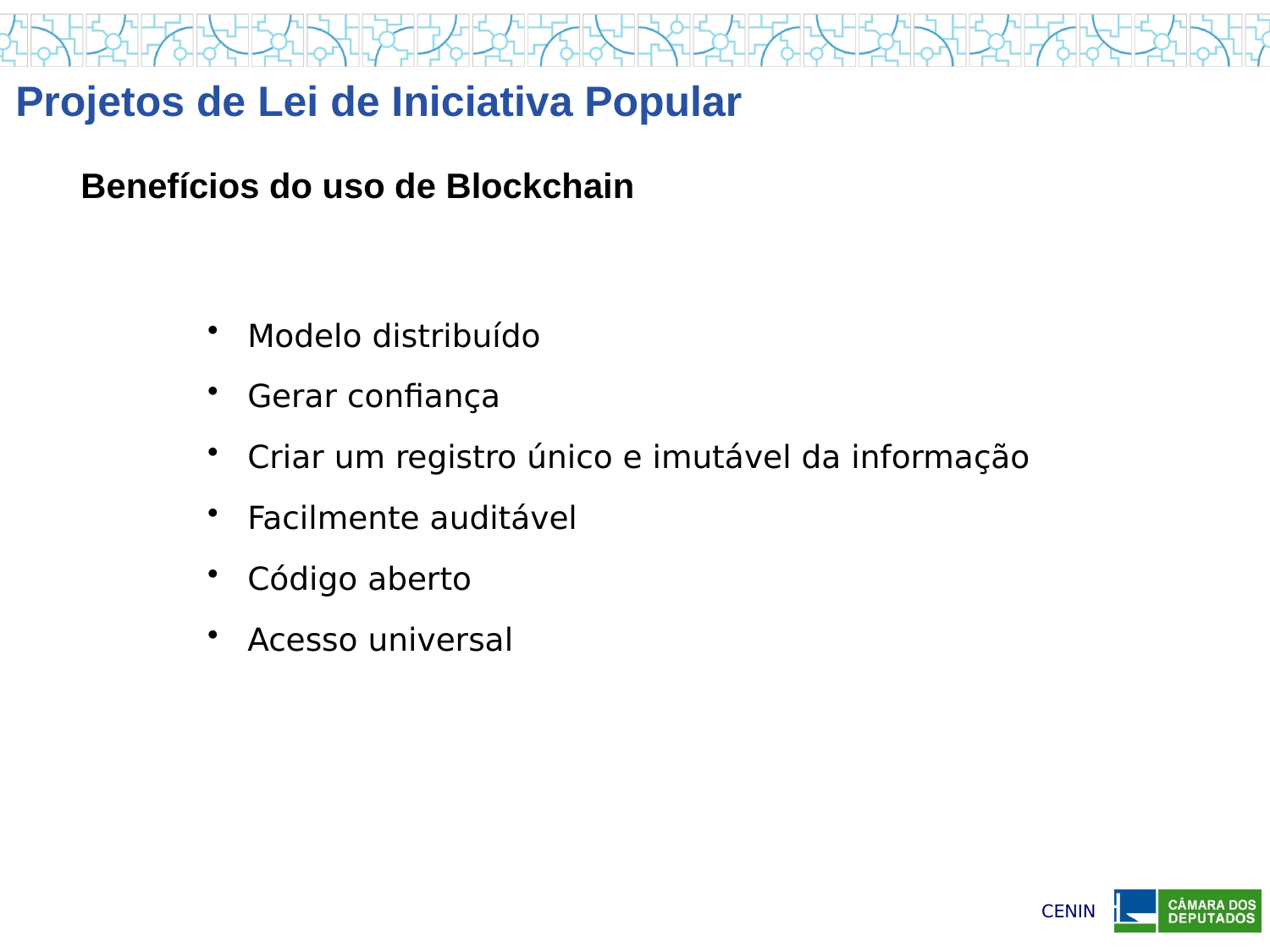

Projetos de Lei de Iniciativa Popular
Benefícios do uso de Blockchain
 Modelo distribuído
 Gerar confiança
 Criar um registro único e imutável da informação
 Facilmente auditável
 Código aberto
 Acesso universal